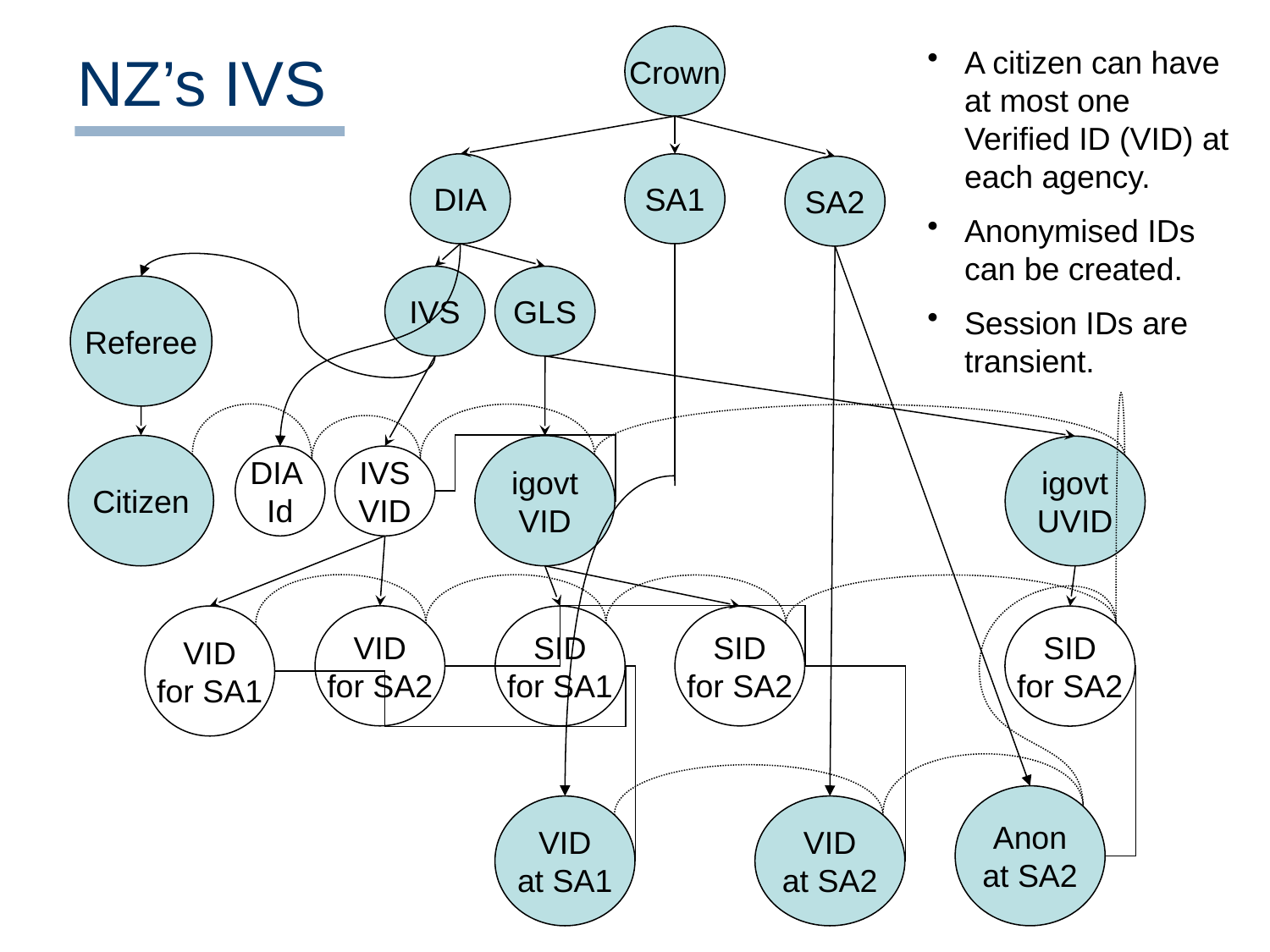

Crown
NZ’s IVS
A citizen can have at most one Verified ID (VID) at each agency.
Anonymised IDs can be created.
Session IDs are transient.

DIA
SA1
SA2
IVS
GLS
Referee
Citizen
igovt
VID
igovt
UVID
DIA
Id
IVS
VID

VID
for SA2
VID
for SA1
SID
for SA1
SID
for SA2
SID
for SA2
Anon
at SA2
VID
at SA1
VID
at SA2